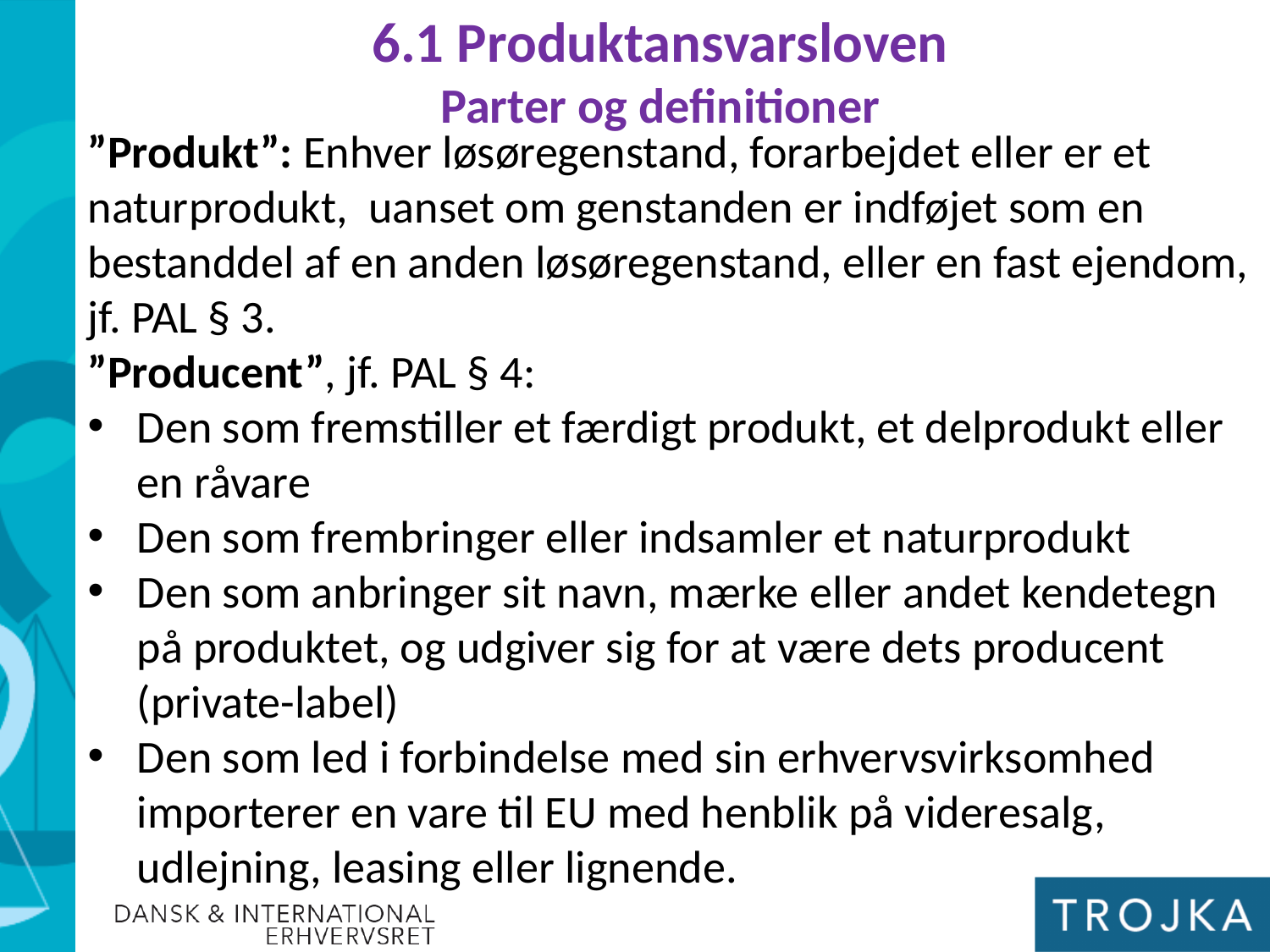

6.1 Produktansvarsloven
Parter og definitioner
”Produkt”: Enhver løsøregenstand, forarbejdet eller er et naturprodukt,  uanset om genstanden er indføjet som en bestanddel af en anden løsøregenstand, eller en fast ejendom, jf. PAL § 3.
”Producent”, jf. PAL § 4:
Den som fremstiller et færdigt produkt, et delprodukt eller en råvare
Den som frembringer eller indsamler et naturprodukt
Den som anbringer sit navn, mærke eller andet kendetegn på produktet, og udgiver sig for at være dets producent (private-label)
Den som led i forbindelse med sin erhvervsvirksomhed importerer en vare til EU med henblik på videresalg, udlejning, leasing eller lignende.